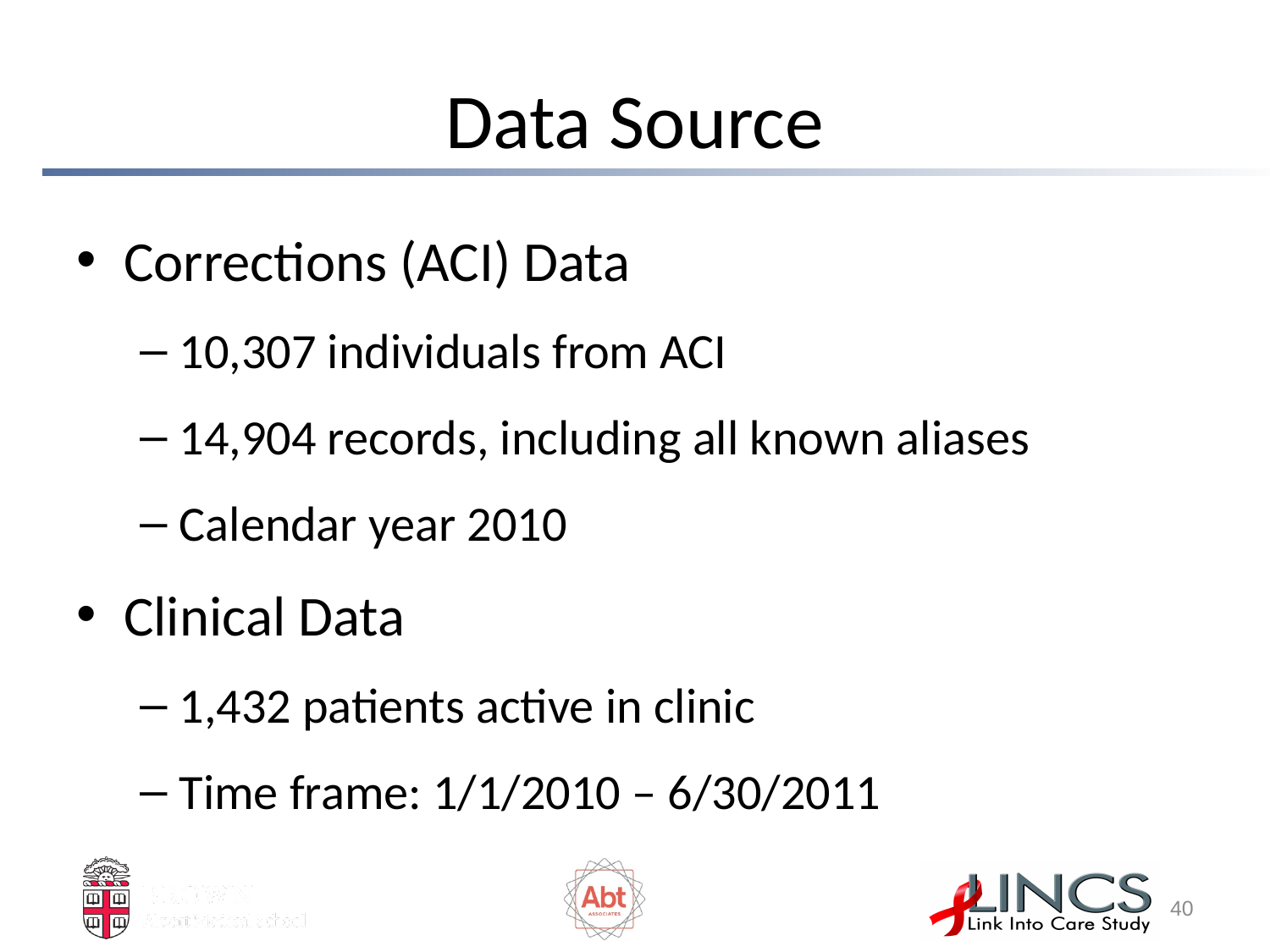

# Data Source

Corrections (ACI) Data
10,307 individuals from ACI
14,904 records, including all known aliases
Calendar year 2010
Clinical Data
1,432 patients active in clinic
Time frame: 1/1/2010 – 6/30/2011
40